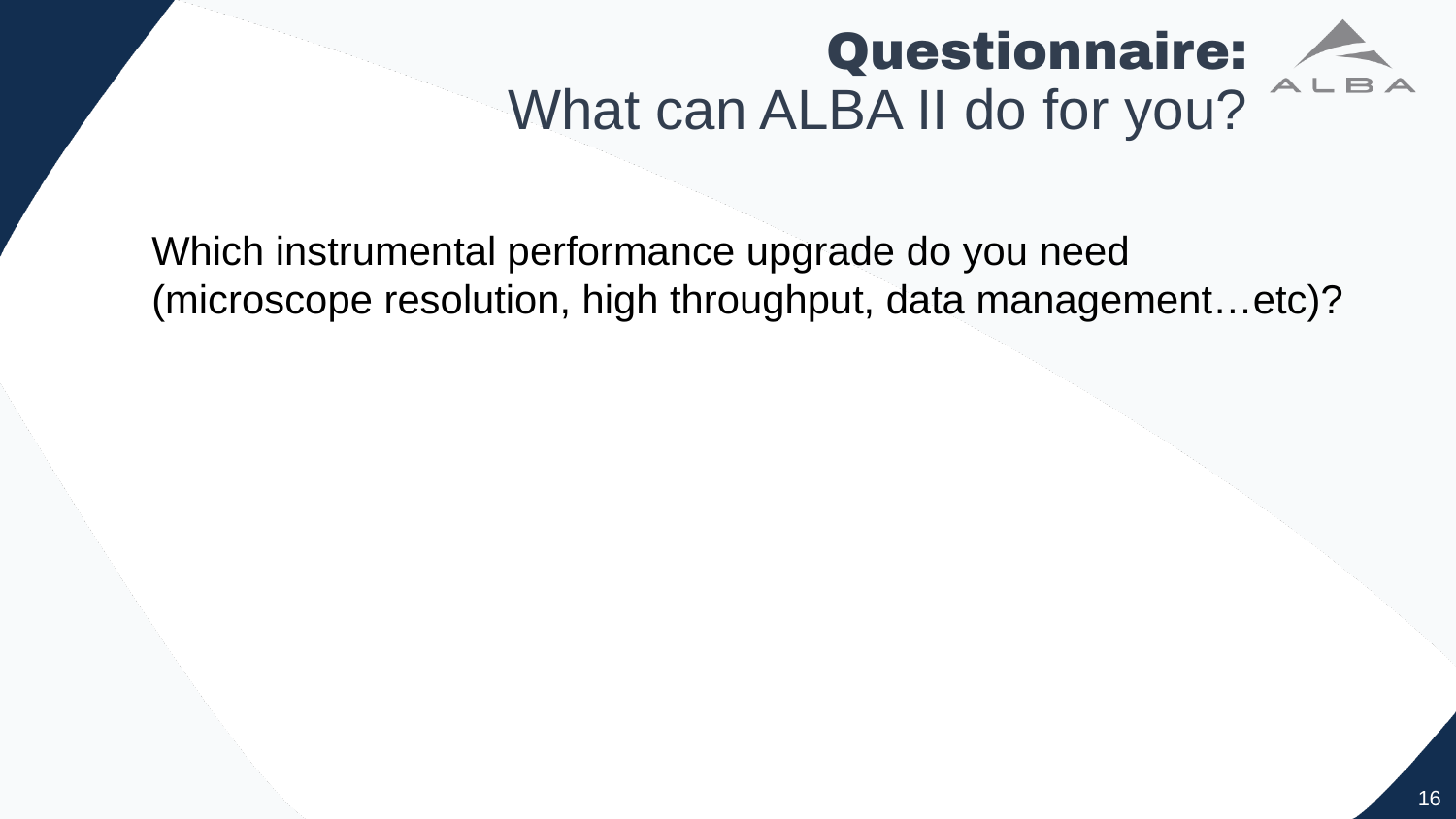

# Questionnaire: What can ALBA II do for you?
Which instrumental performance upgrade do you need
(microscope resolution, high throughput, data management…etc)?
16